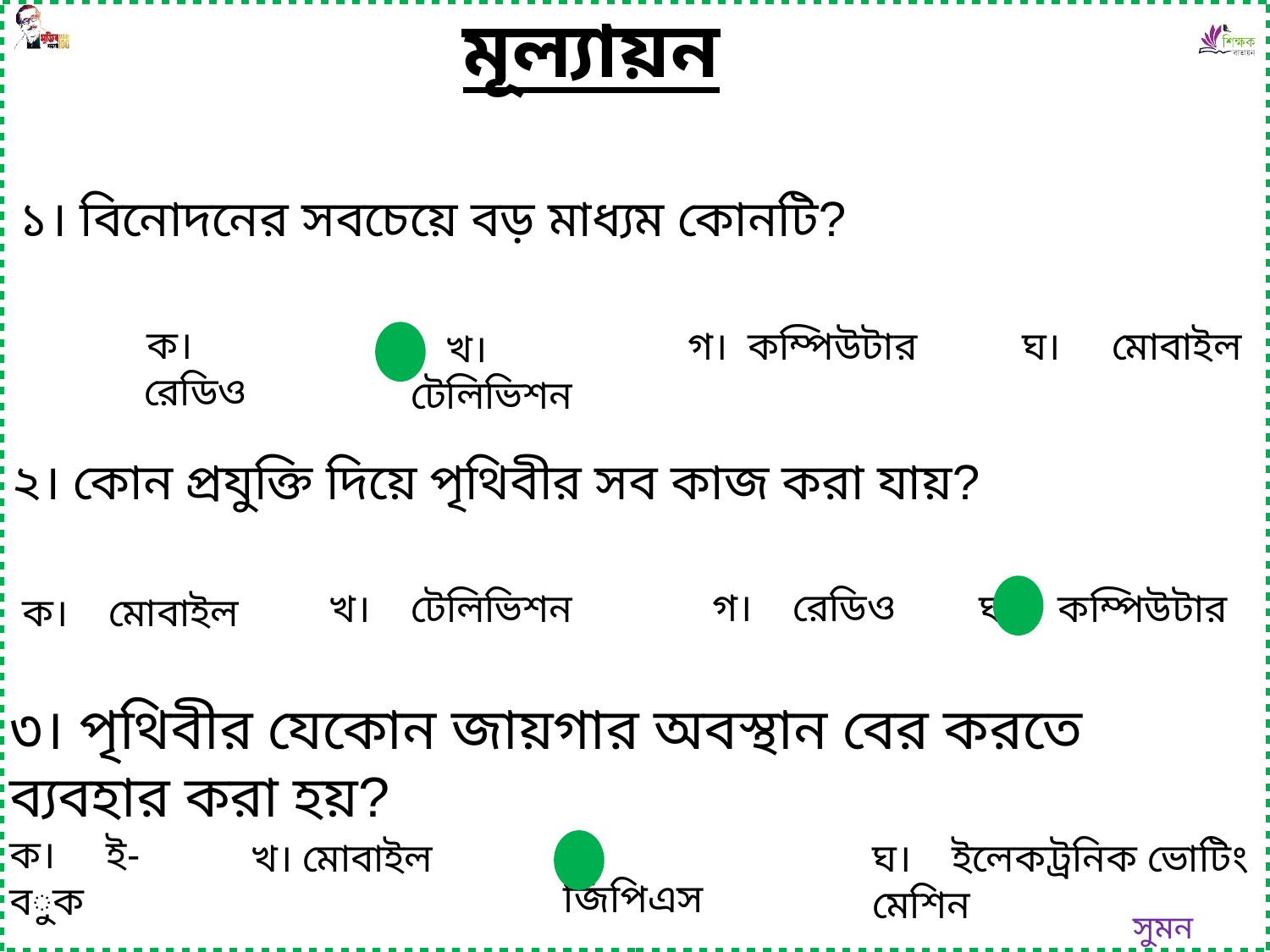

মূল্যায়ন

১। বিনোদনের সবচেয়ে বড় মাধ্যম কোনটি?
ক।      রেডিও
ঘ।     মোবাইল
গ।  কম্পিউটার
খ।      টেলিভিশন

২। কোন প্রযুক্তি দিয়ে পৃথিবীর সব কাজ করা যায়?

গ।    রেডিও
খ।    টেলিভিশন
ঘ।    কম্পিউটার
ক।    মোবাইল
৩। পৃথিবীর যেকোন জায়গার অবস্থান বের করতে ব্যবহার করা হয়?
গ।    জিপিএস
ক।     ই-বুক
খ। মোবাইল
ঘ।    ইলেকট্রনিক ভোটিং মেশিন